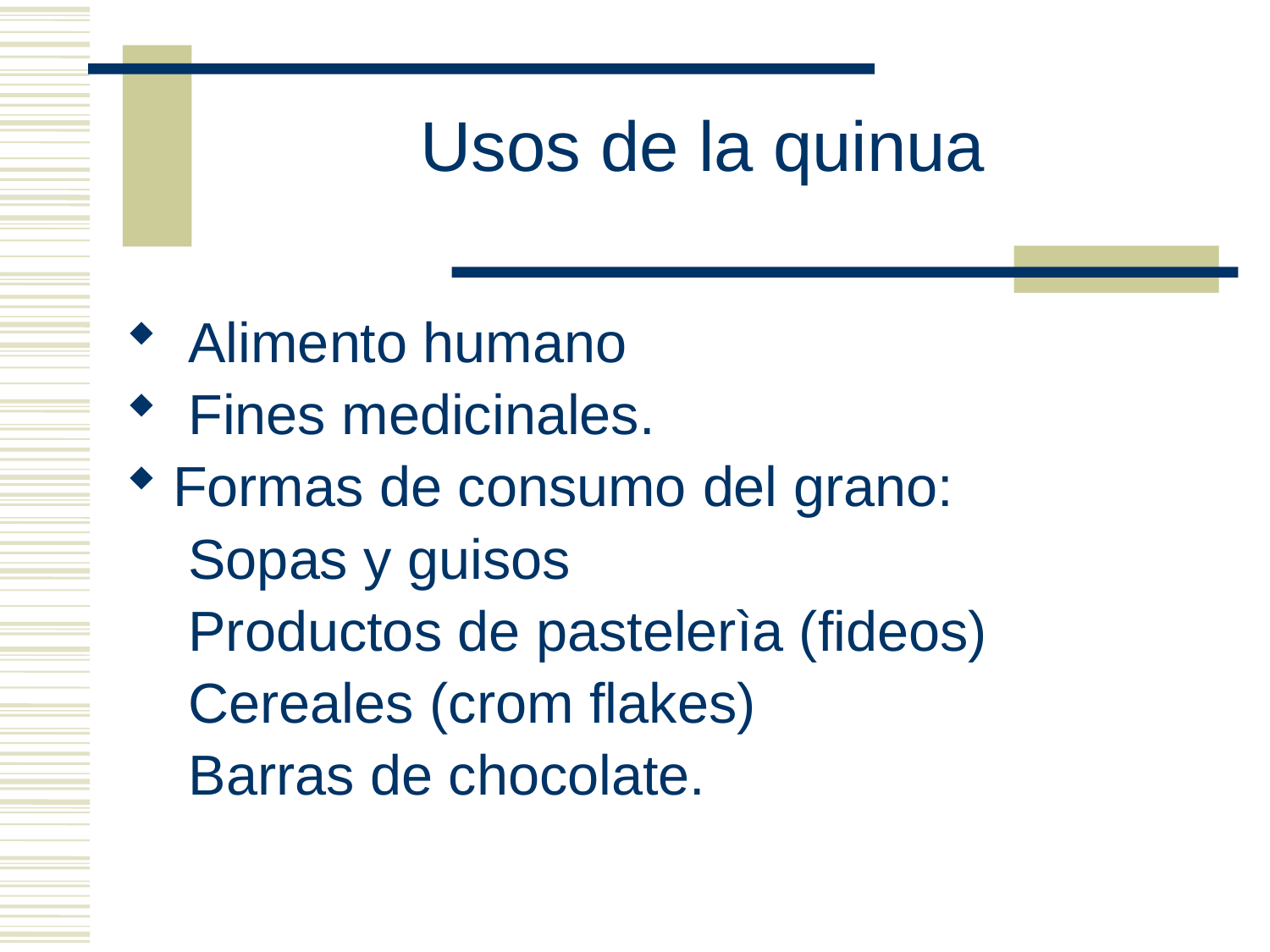

# Usos de la quinua
 Alimento humano
 Fines medicinales.
Formas de consumo del grano:
	 Sopas y guisos
	 Productos de pastelerìa (fideos)
	 Cereales (crom flakes)
	 Barras de chocolate.